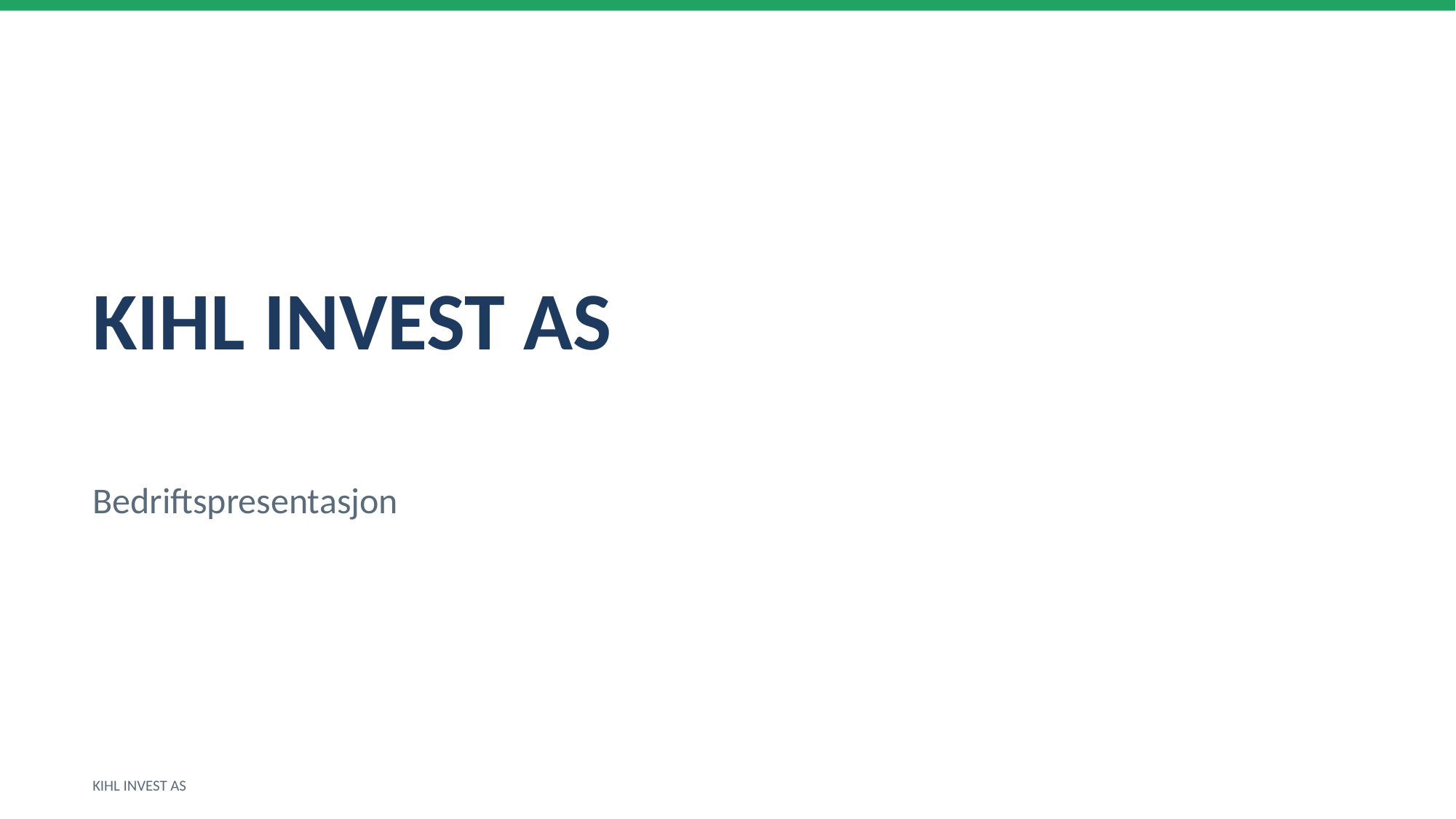

KIHL INVEST AS
Bedriftspresentasjon
KIHL INVEST AS